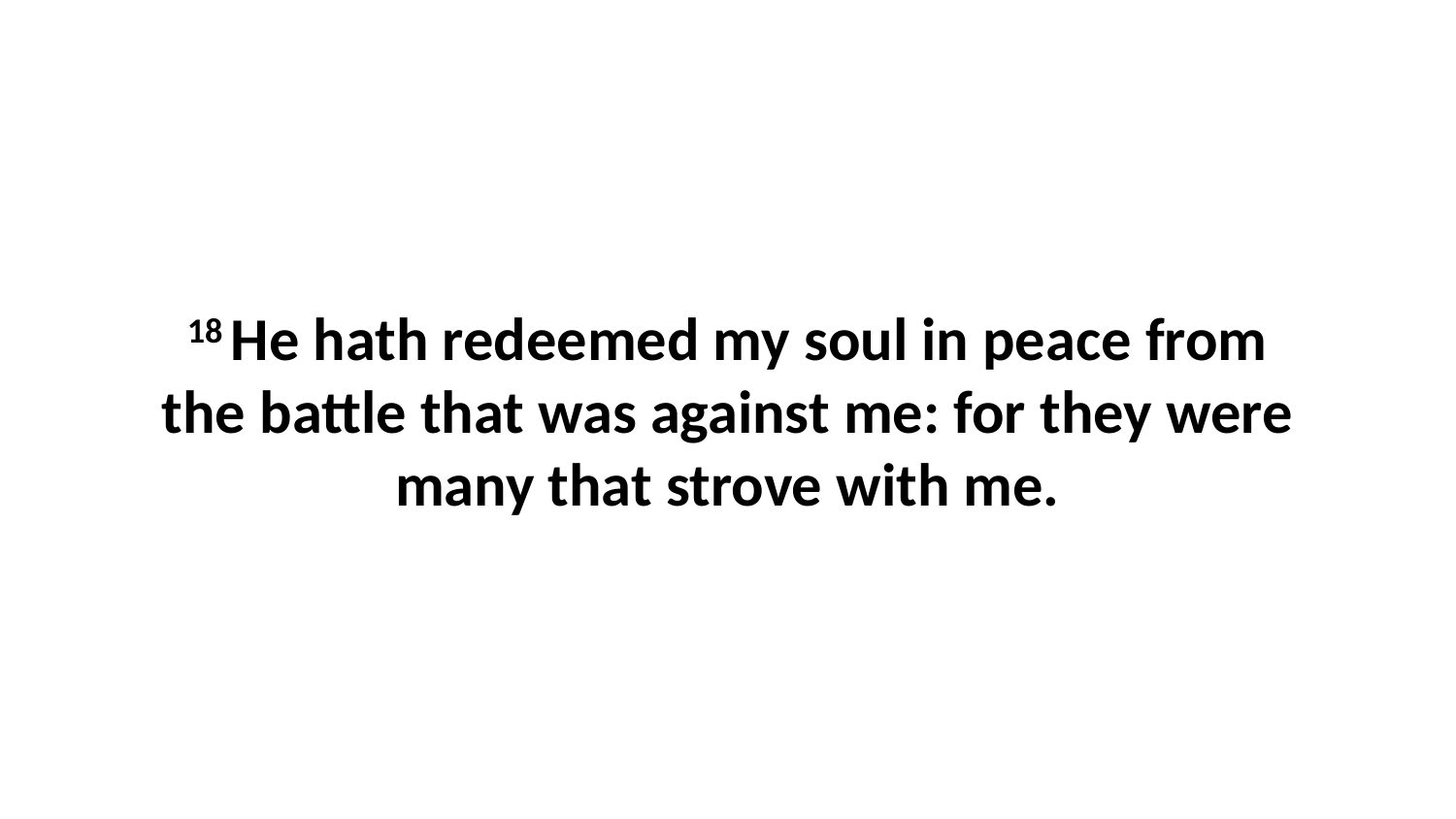

18 He hath redeemed my soul in peace from the battle that was against me: for they were many that strove with me.